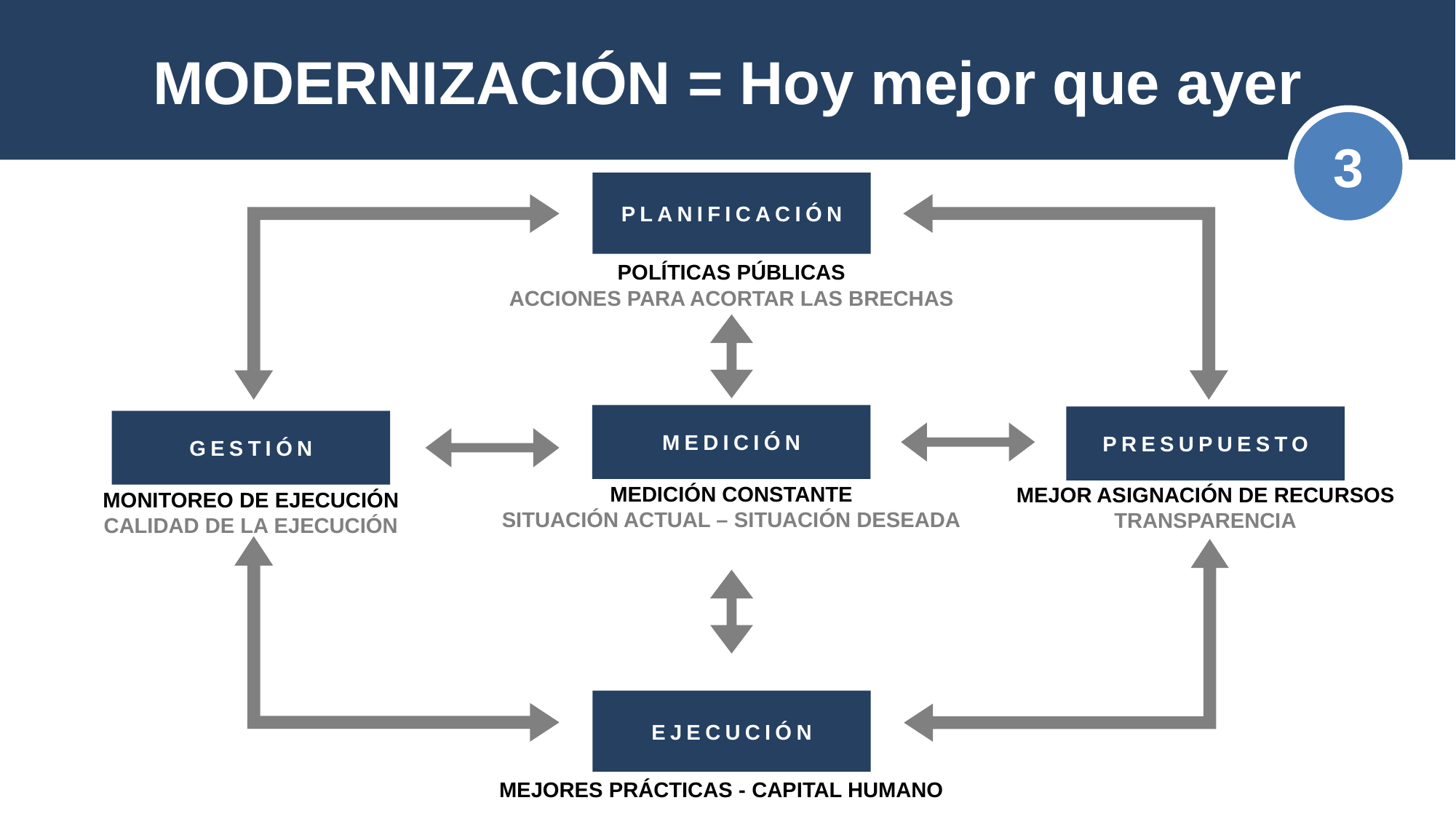

MODERNIZACIÓN = Hoy mejor que ayer

3

PLANIFICACIÓN
POLÍTICAS PÚBLICAS
ACCIONES PARA ACORTAR LAS BRECHAS

MEDICIÓN
PRESUPUESTO
GESTIÓN

MEDICIÓN CONSTANTE
SITUACIÓN ACTUAL – SITUACIÓN DESEADA
MEJOR ASIGNACIÓN DE RECURSOS
TRANSPARENCIA

MONITOREO DE EJECUCIÓN
CALIDAD DE LA EJECUCIÓN

EJECUCIÓN
MEJORES PRÁCTICAS - CAPITAL HUMANO